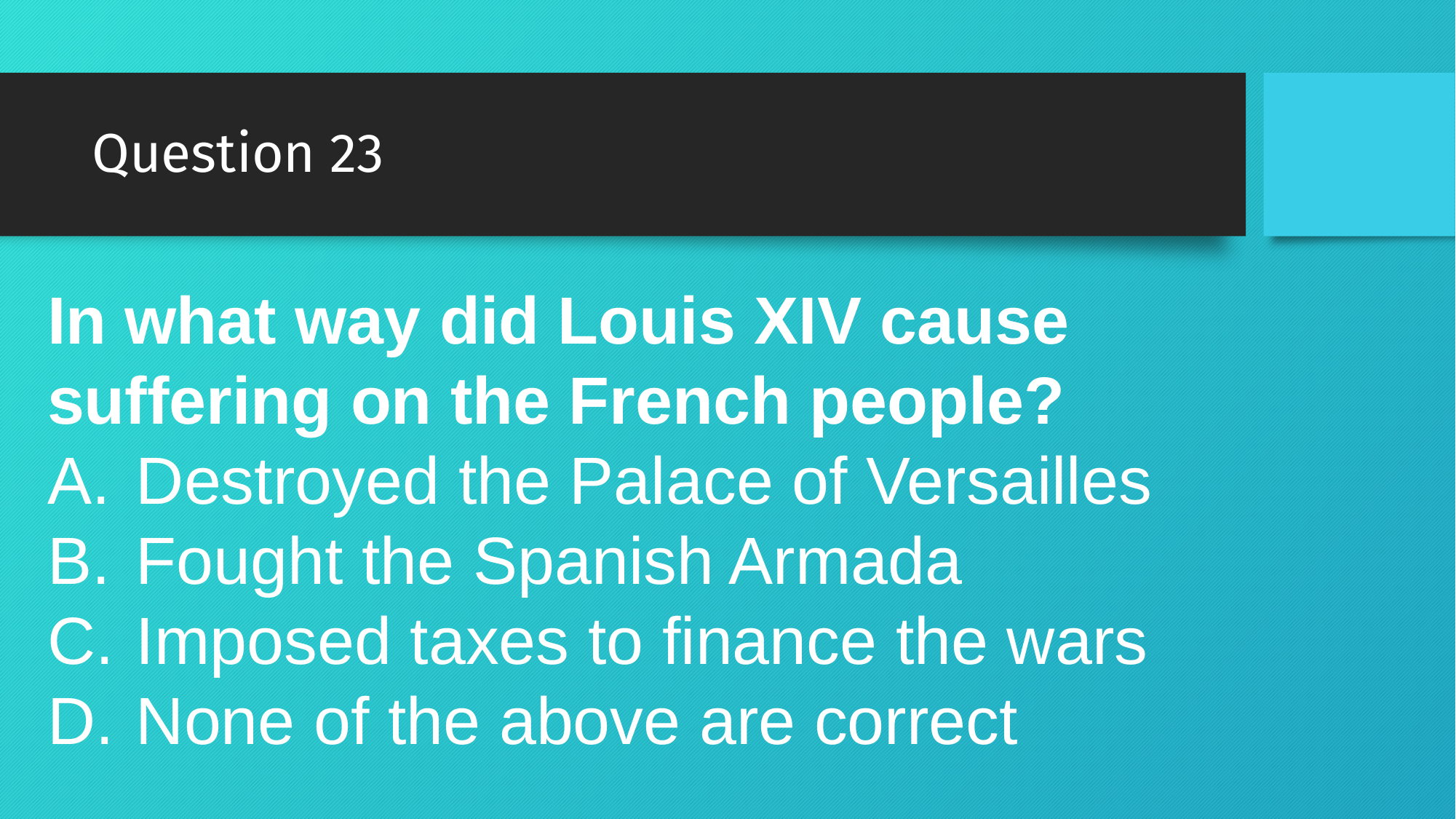

# Question 23
In what way did Louis XIV cause suffering on the French people?
Destroyed the Palace of Versailles
Fought the Spanish Armada
Imposed taxes to finance the wars
None of the above are correct